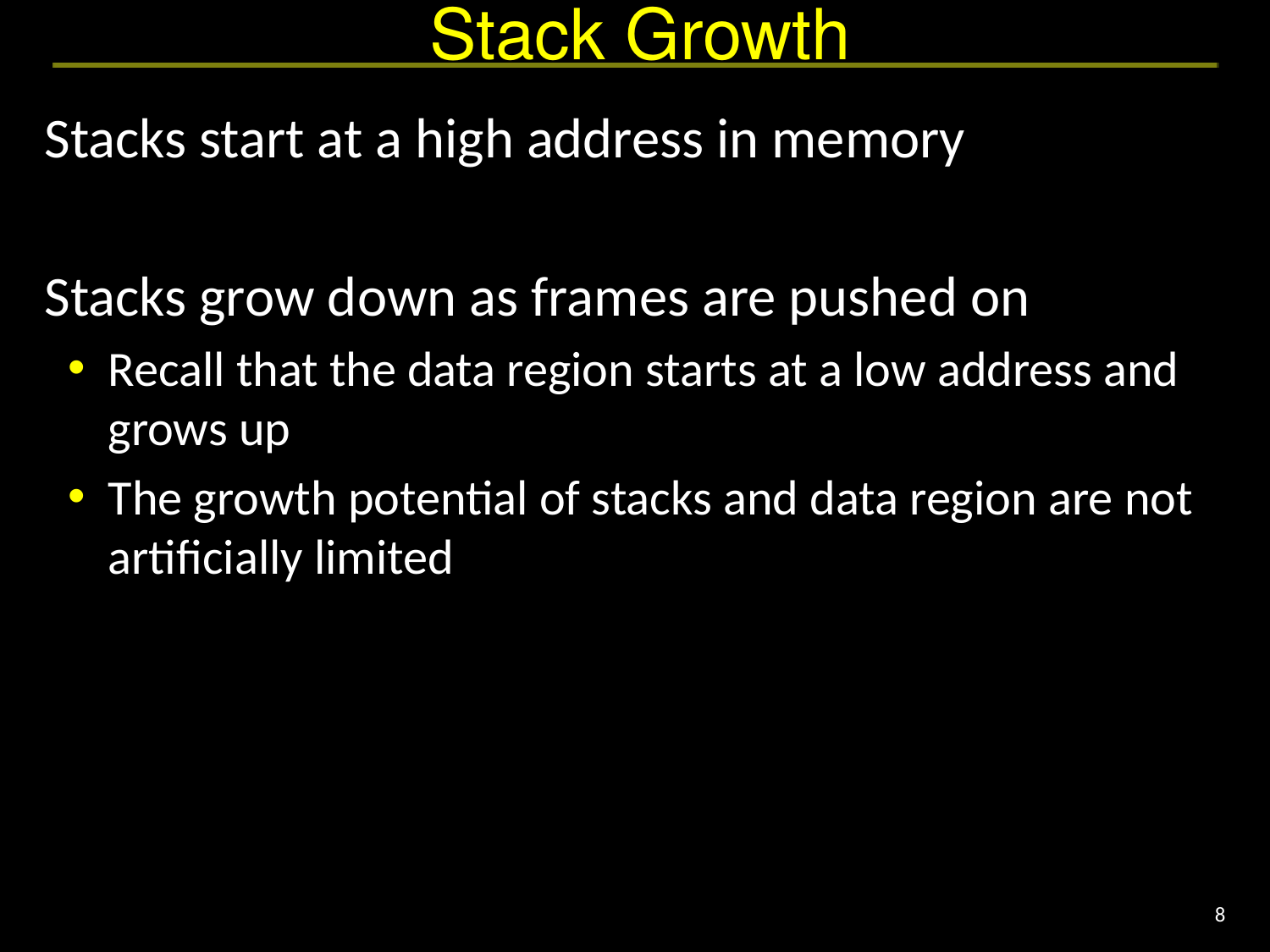

# Stack Growth
Stacks start at a high address in memory

Stacks grow down as frames are pushed on
Recall that the data region starts at a low address and grows up
The growth potential of stacks and data region are not artificially limited